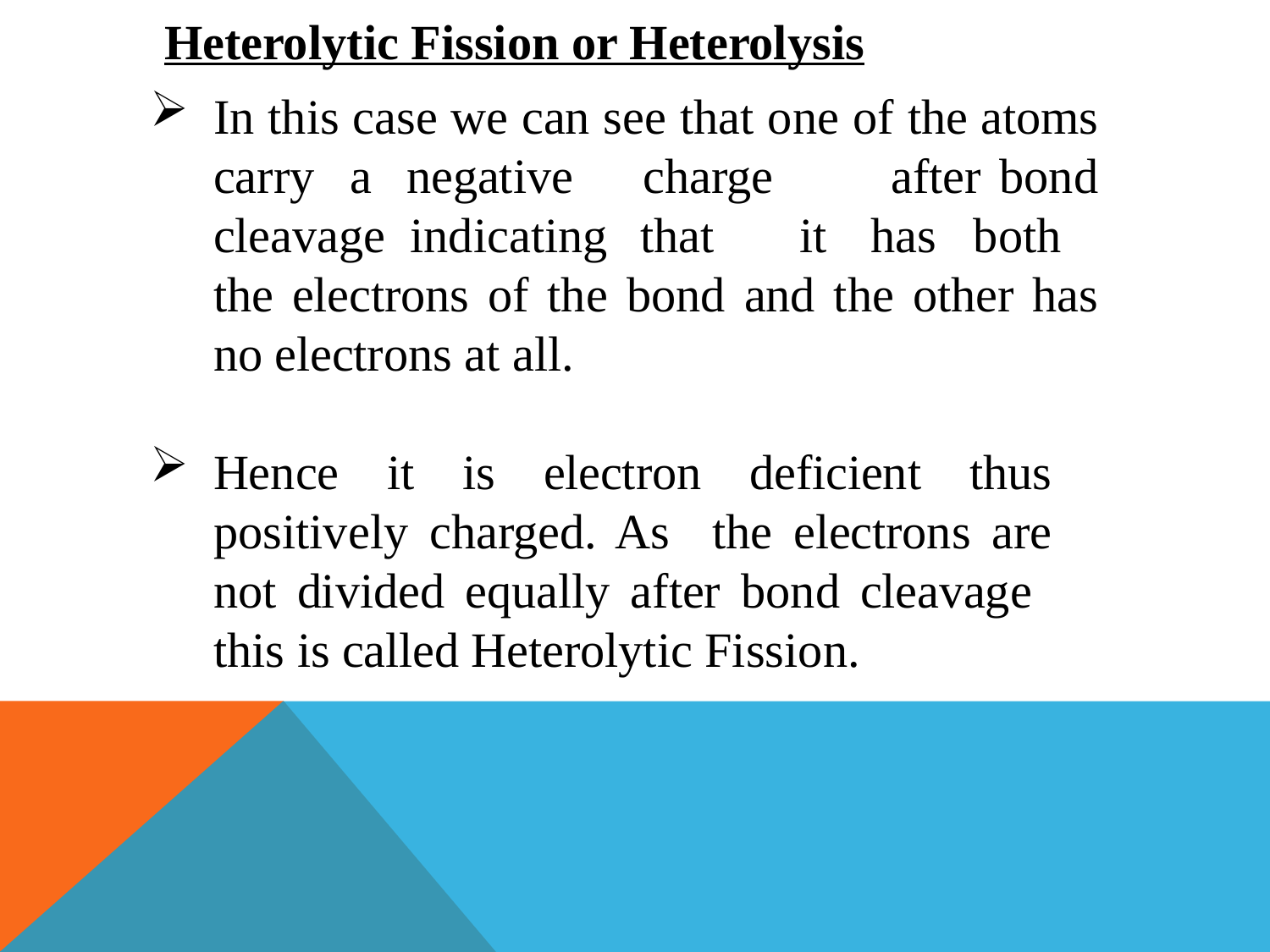

Heterolytic Fission or Heterolysis

In this case we can see that one of the atoms carry a negative  charge	after	bond cleavage	indicating	that	it	has	both the electrons of the bond and the other has no electrons at all.

Hence it is electron deficient thus positively charged. As  the electrons are not divided equally after bond cleavage  this is called Heterolytic Fission.